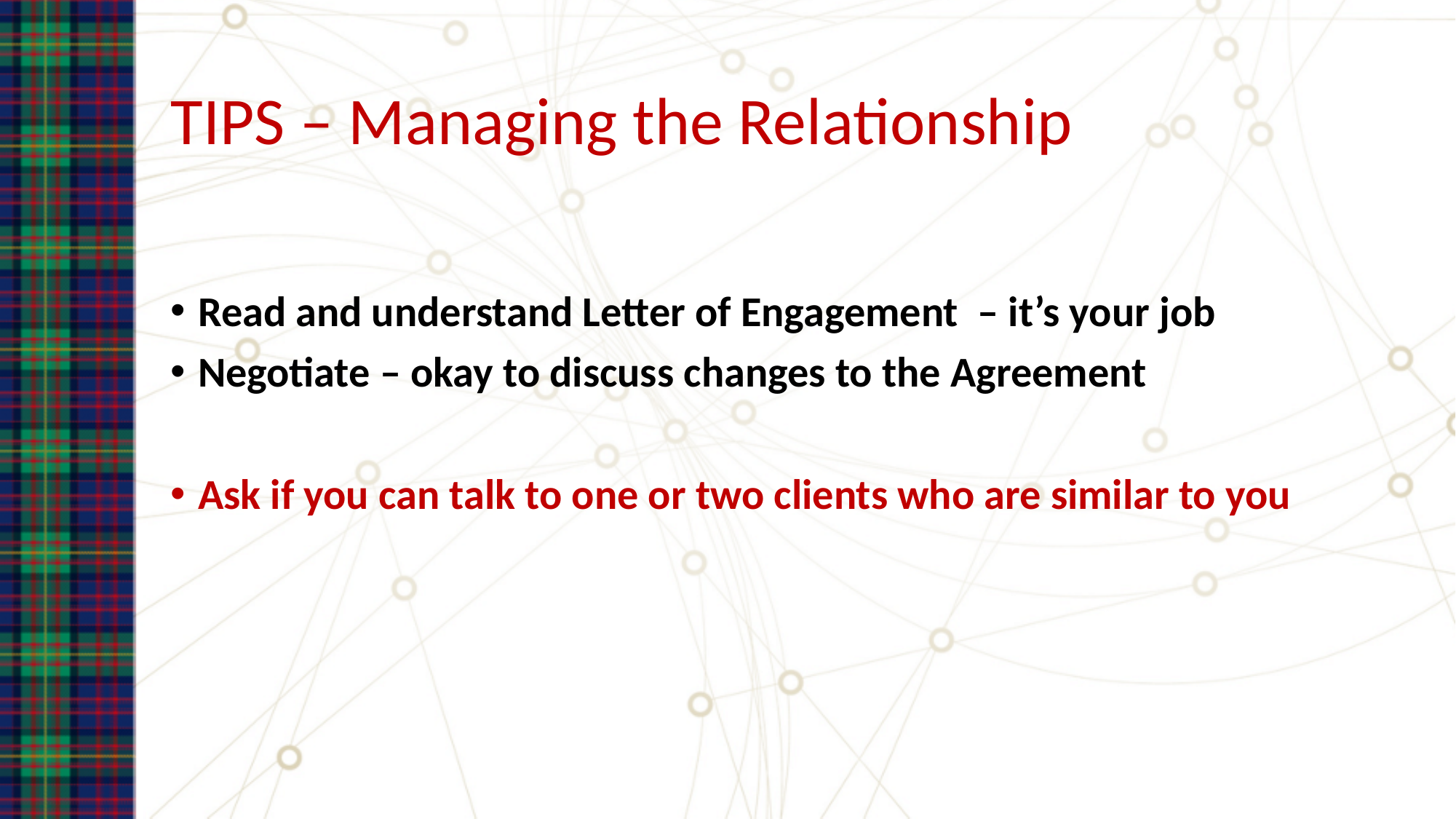

# TIPS – Managing the Relationship

Read and understand Letter of Engagement  – it’s your job
Negotiate – okay to discuss changes to the Agreement

Ask if you can talk to one or two clients who are similar to you